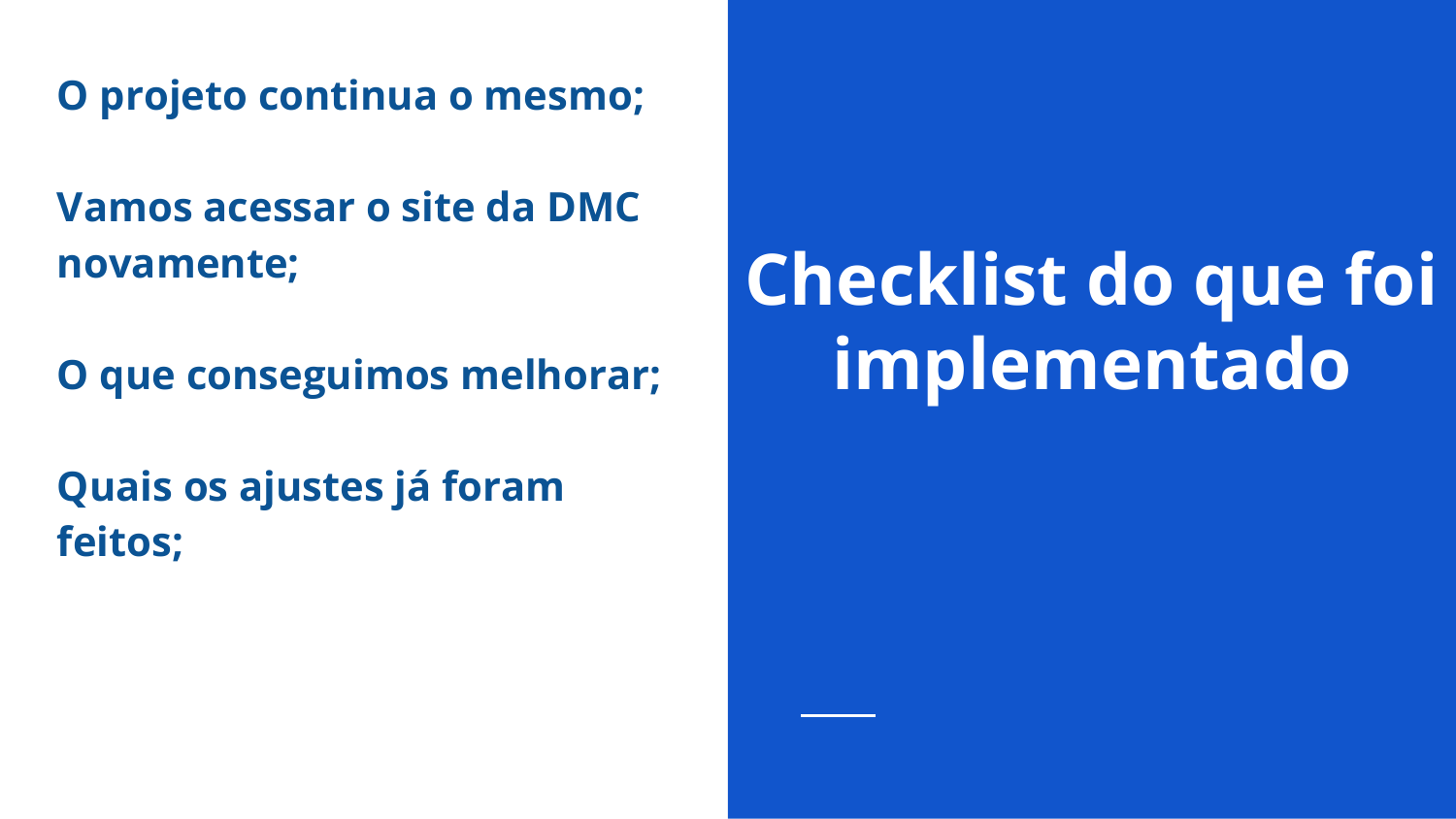

O projeto continua o mesmo;

Vamos acessar o site da DMC novamente;

O que conseguimos melhorar;

Quais os ajustes já foram feitos;

# Checklist do que foi implementado